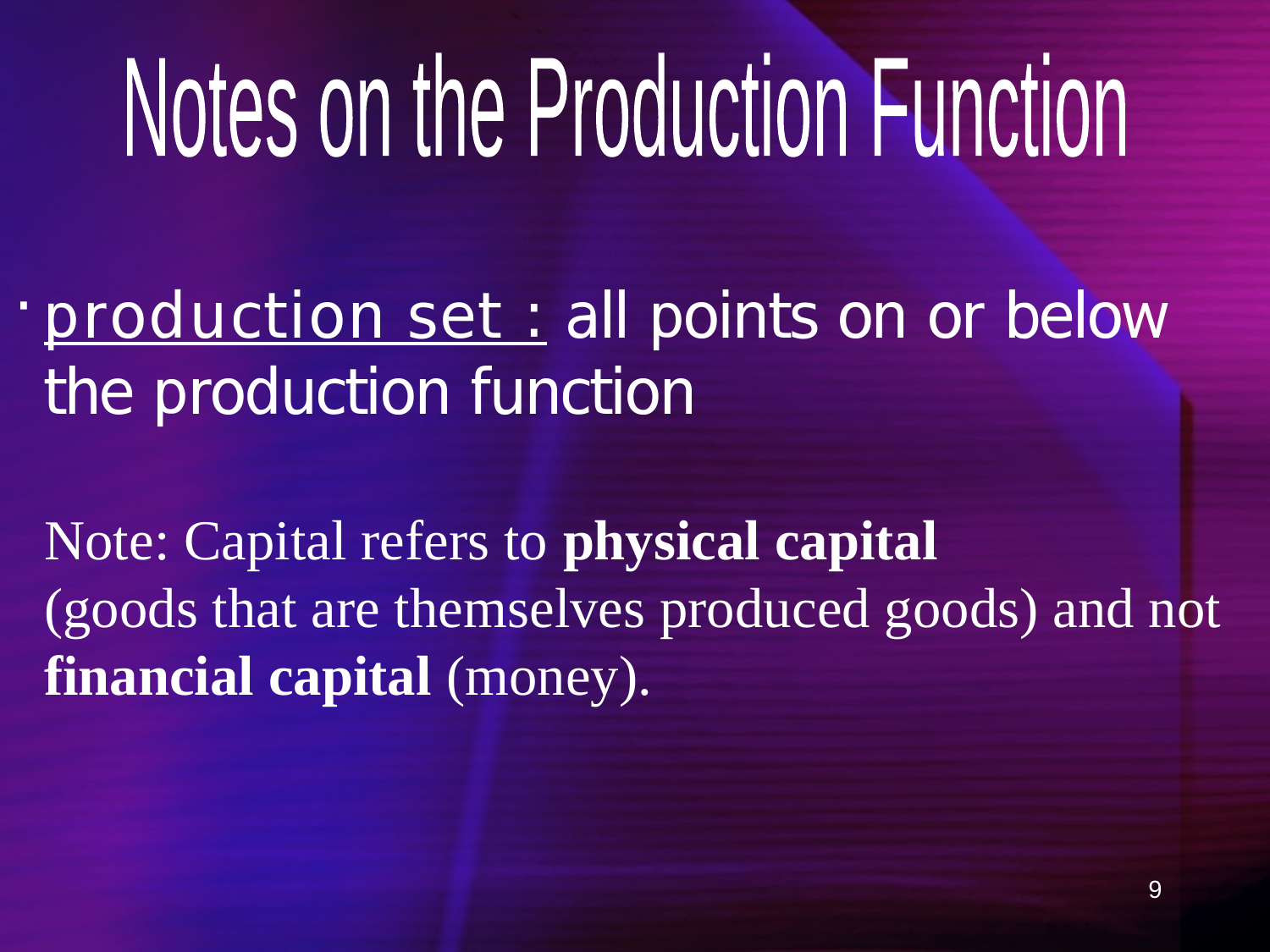

Notes on the Production Function

production set : all points on or below the production function

Note: Capital refers to physical capital
(goods that are themselves produced goods) and not financial capital (money).

9